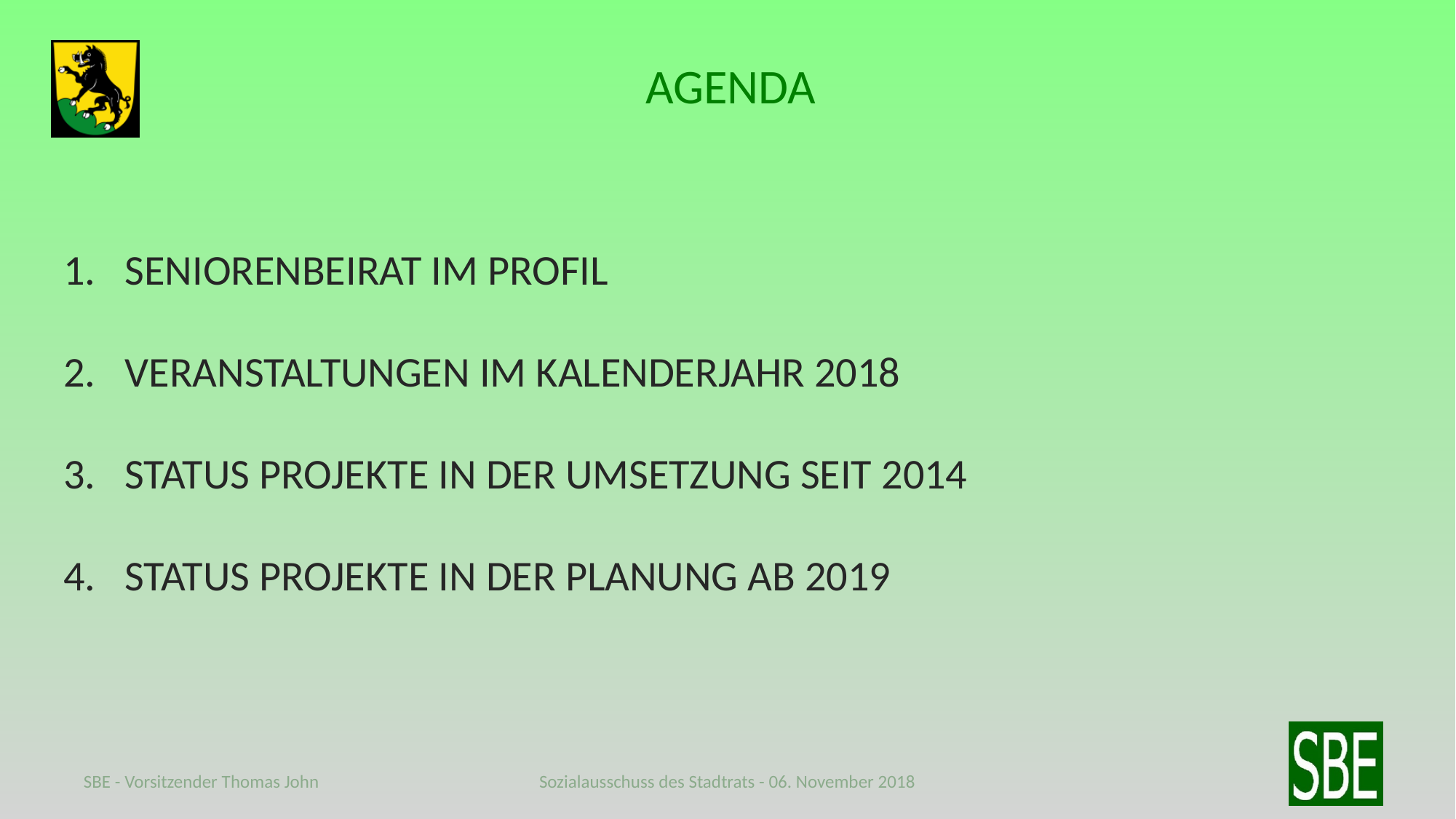

AGENDA
SENIORENBEIRAT IM PROFIL
VERANSTALTUNGEN IM KALENDERJAHR 2018
STATUS PROJEKTE IN DER UMSETZUNG SEIT 2014
STATUS PROJEKTE IN DER PLANUNG AB 2019
SBE - Vorsitzender Thomas John
Sozialausschuss des Stadtrats - 06. November 2018